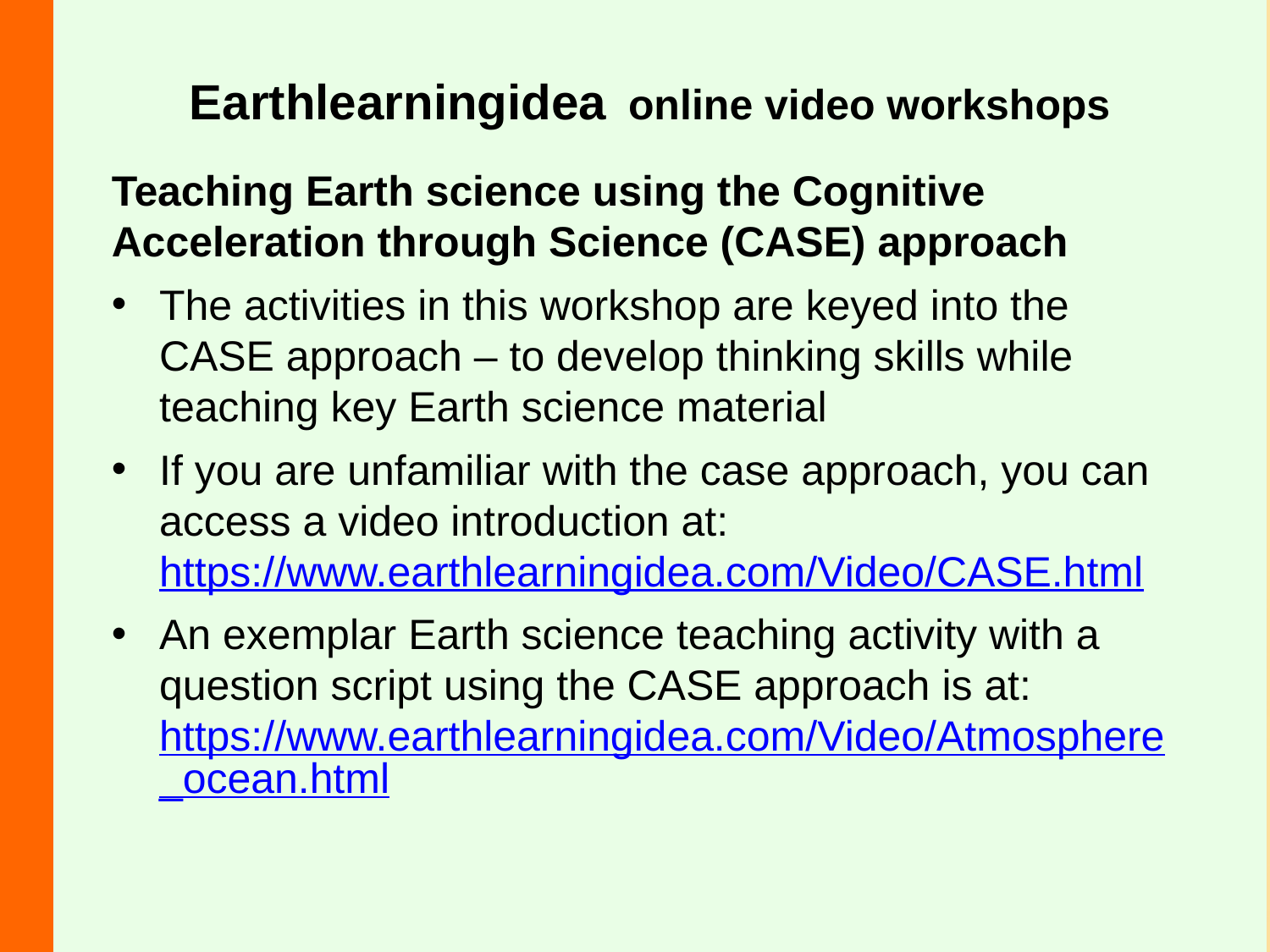

Earthlearningidea online video workshops
Teaching Earth science using the Cognitive Acceleration through Science (CASE) approach
The activities in this workshop are keyed into the CASE approach – to develop thinking skills while teaching key Earth science material
If you are unfamiliar with the case approach, you can access a video introduction at: https://www.earthlearningidea.com/Video/CASE.html
An exemplar Earth science teaching activity with a question script using the CASE approach is at: https://www.earthlearningidea.com/Video/Atmosphere_ocean.html